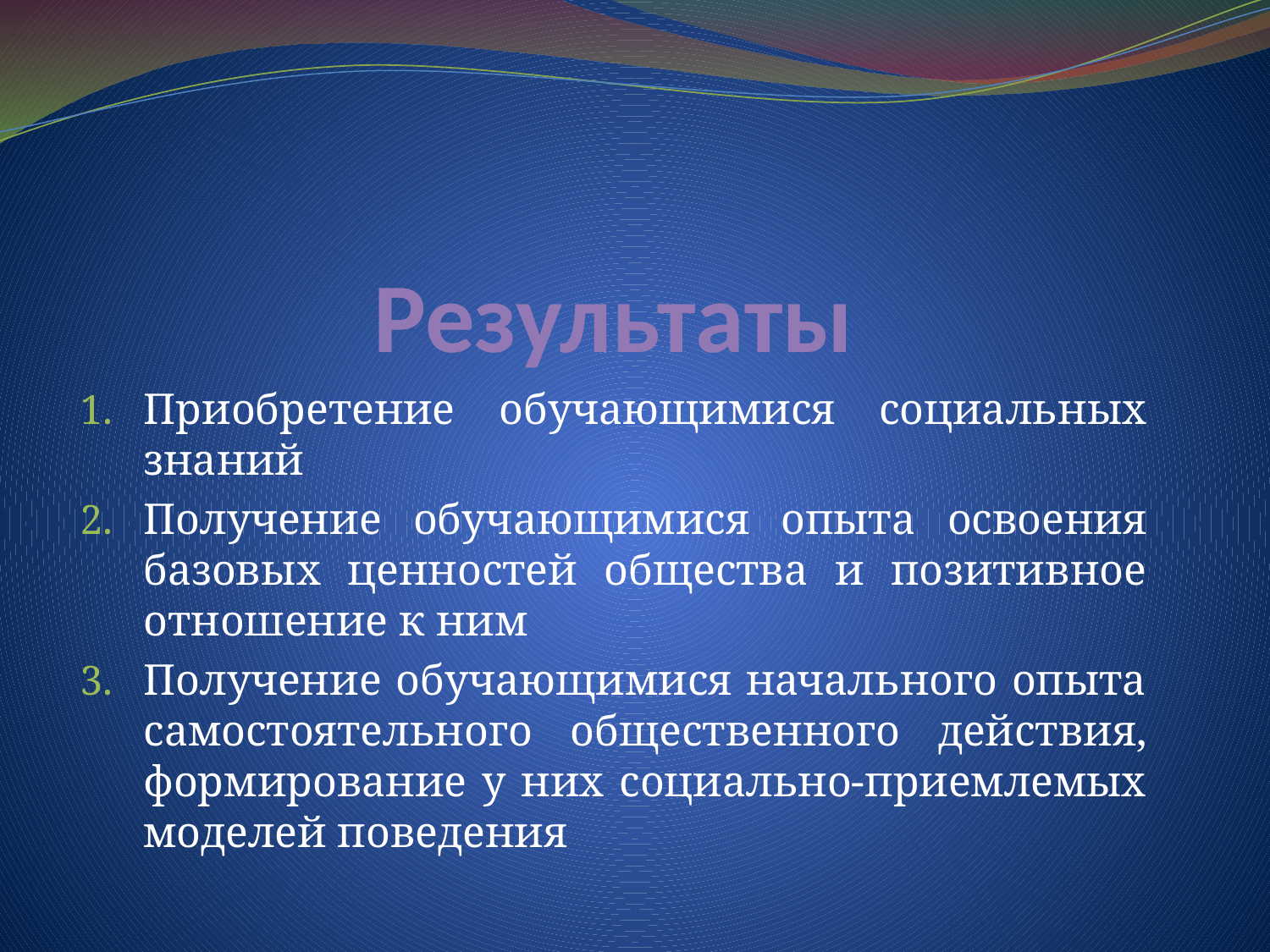

# Результаты
Приобретение обучающимися социальных знаний
Получение обучающимися опыта освоения базовых ценностей общества и позитивное отношение к ним
Получение обучающимися начального опыта самостоятельного общественного действия, формирование у них социально-приемлемых моделей поведения